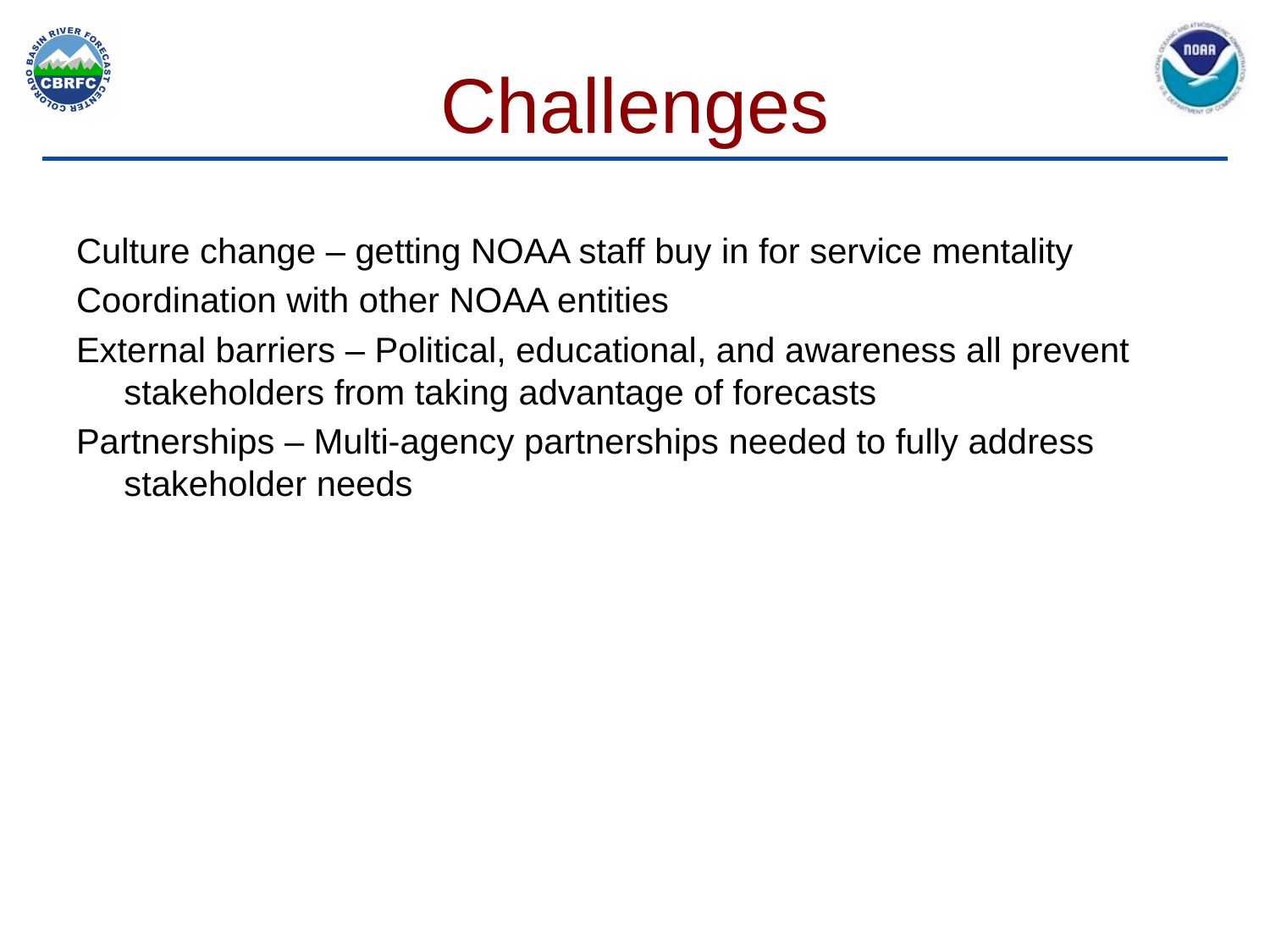

# Challenges
Culture change – getting NOAA staff buy in for service mentality
Coordination with other NOAA entities
External barriers – Political, educational, and awareness all prevent stakeholders from taking advantage of forecasts
Partnerships – Multi-agency partnerships needed to fully address stakeholder needs